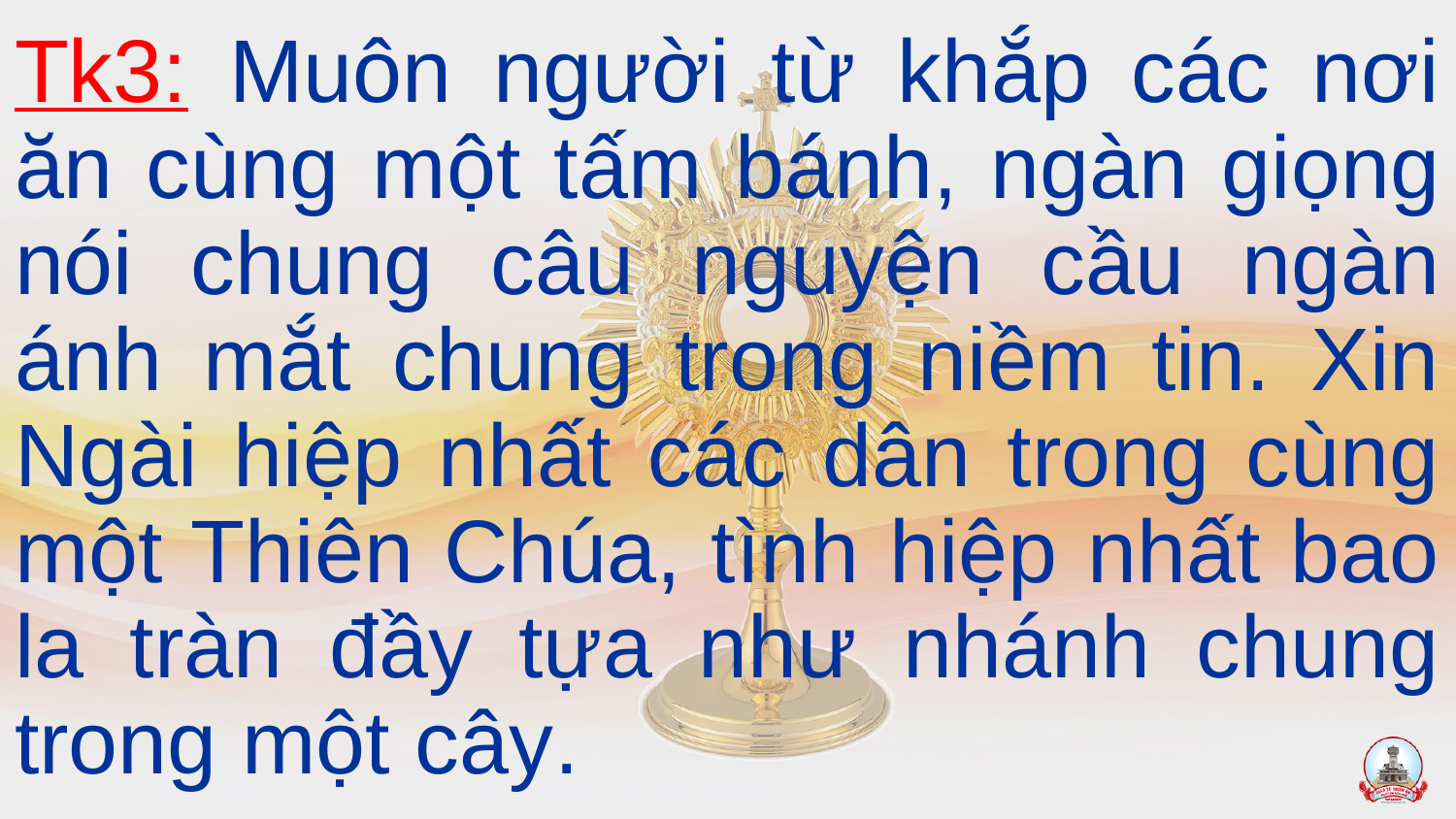

Tk3: Muôn người từ khắp các nơi ăn cùng một tấm bánh, ngàn giọng nói chung câu nguyện cầu ngàn ánh mắt chung trong niềm tin. Xin Ngài hiệp nhất các dân trong cùng một Thiên Chúa, tình hiệp nhất bao la tràn đầy tựa như nhánh chung trong một cây.